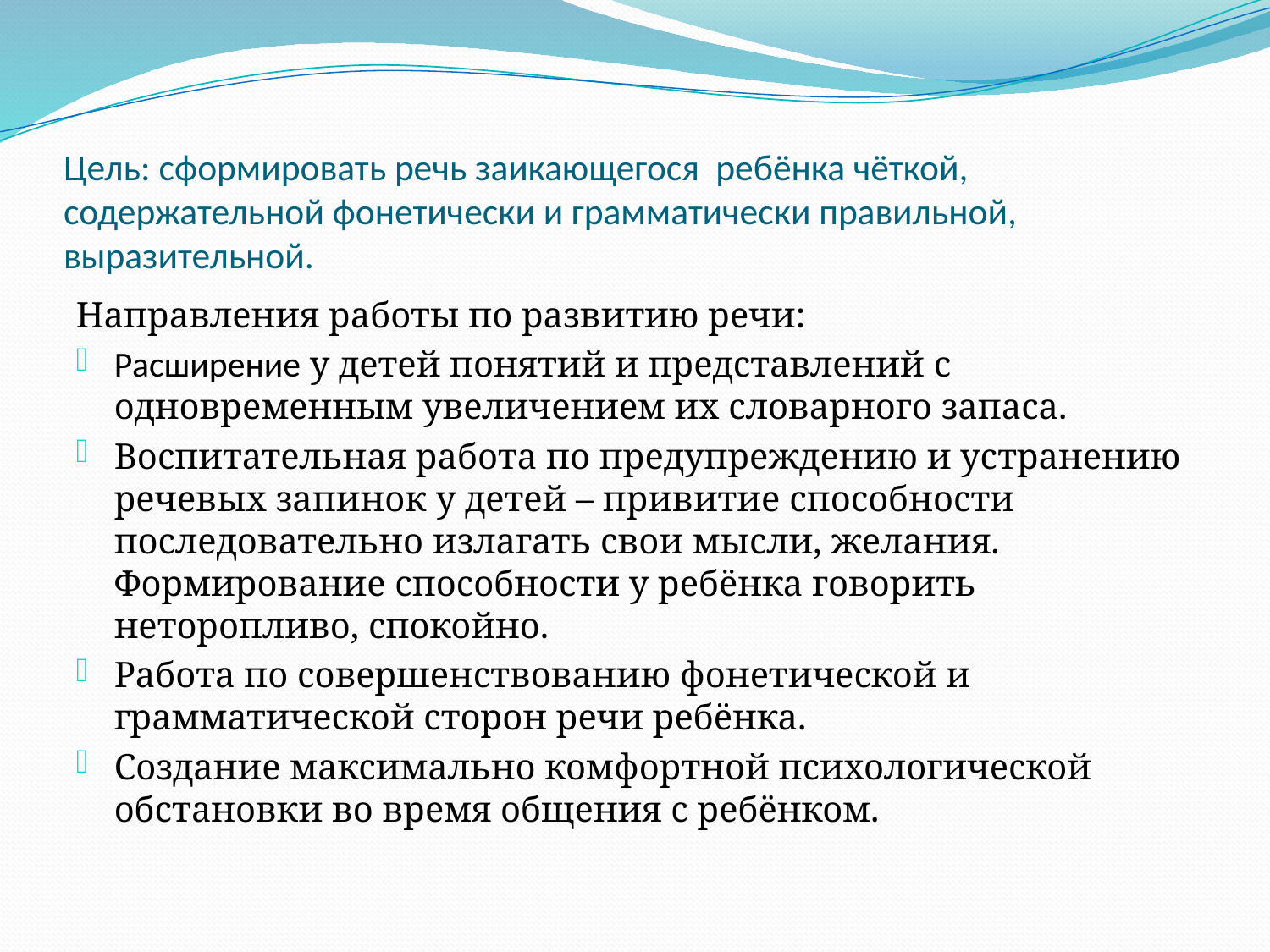

# Цель: сформировать речь заикающегося  ребёнка чёткой, содержательной фонетически и грамматически правильной, выразительной.
Направления работы по развитию речи:
Расширение у детей понятий и представлений с одновременным увеличением их словарного запаса.
Воспитательная работа по предупреждению и устранению речевых запинок у детей – привитие способности последовательно излагать свои мысли, желания. Формирование способности у ребёнка говорить неторопливо, спокойно.
Работа по совершенствованию фонетической и грамматической сторон речи ребёнка.
Создание максимально комфортной психологической обстановки во время общения с ребёнком.